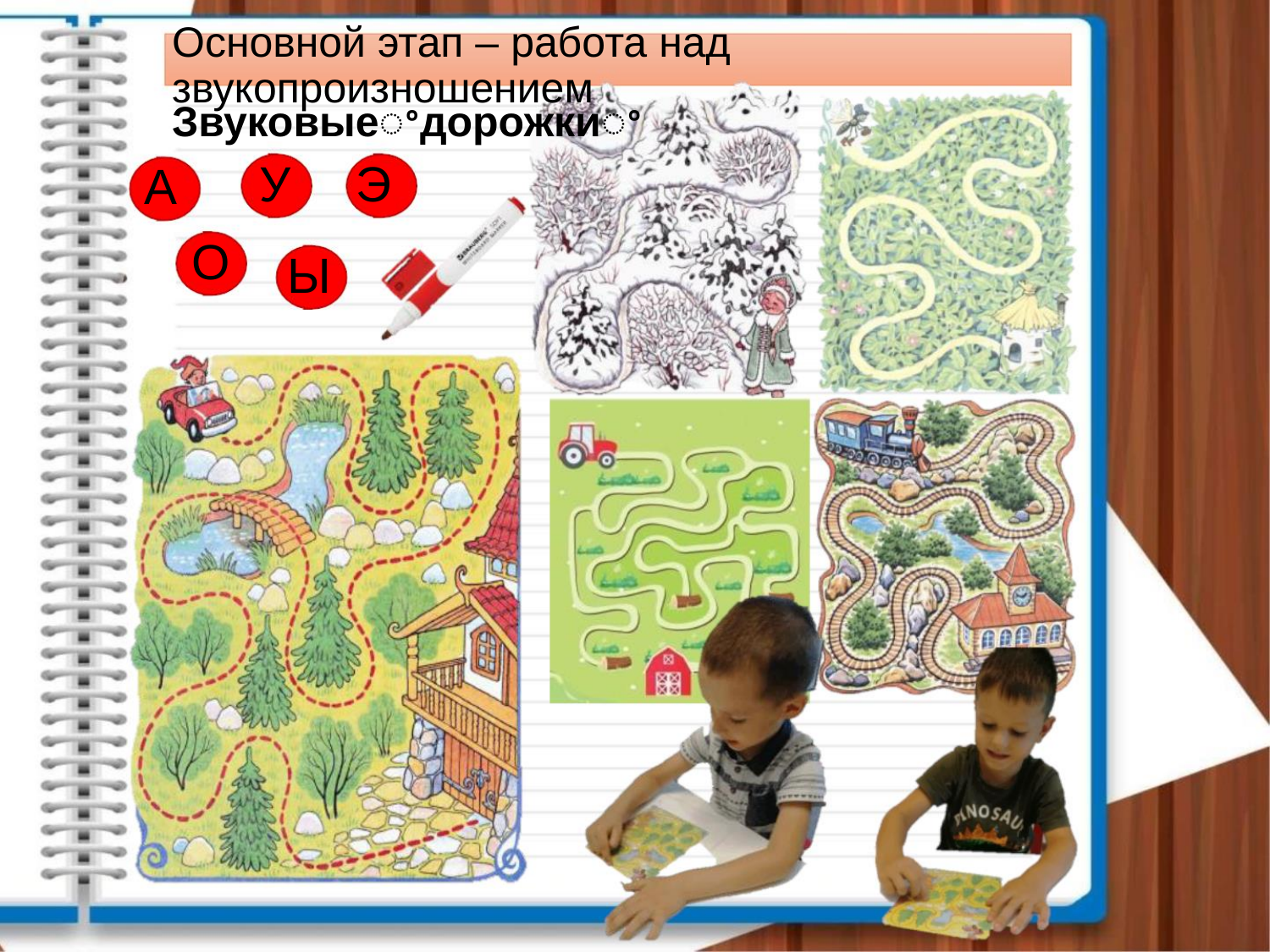

Основной этап – работа над
звукопроизношением
Звуковыеꢀдорожкиꢀ
У Э
А
О
Ы